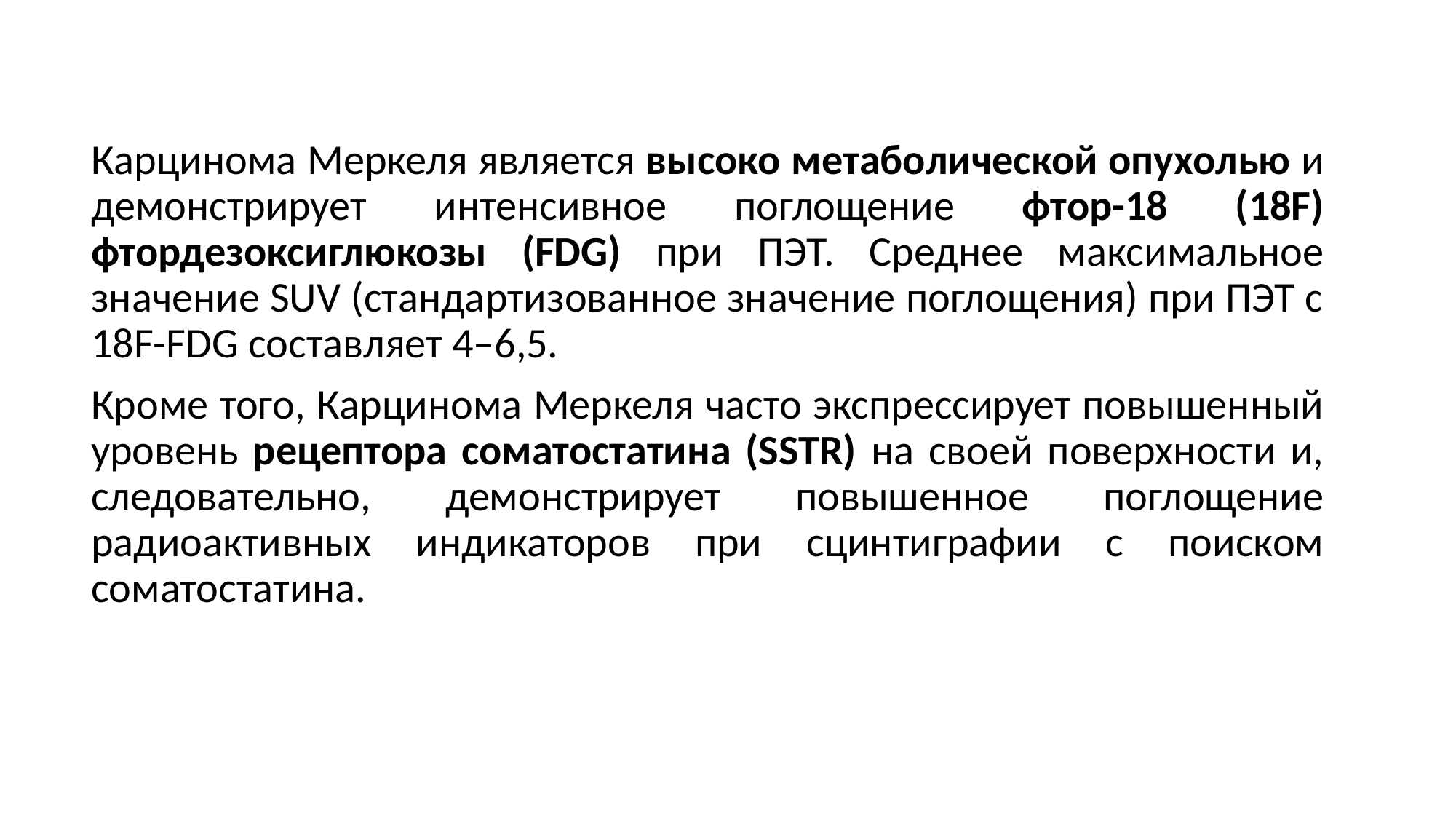

Карцинома Меркеля является высоко метаболической опухолью и демонстрирует интенсивное поглощение фтор-18 (18F) фтордезоксиглюкозы (FDG) при ПЭТ. Среднее максимальное значение SUV (стандартизованное значение поглощения) при ПЭТ с 18F-FDG составляет 4–6,5.
Кроме того, Карцинома Меркеля часто экспрессирует повышенный уровень рецептора соматостатина (SSTR) на своей поверхности и, следовательно, демонстрирует повышенное поглощение радиоактивных индикаторов при сцинтиграфии с поиском соматостатина.